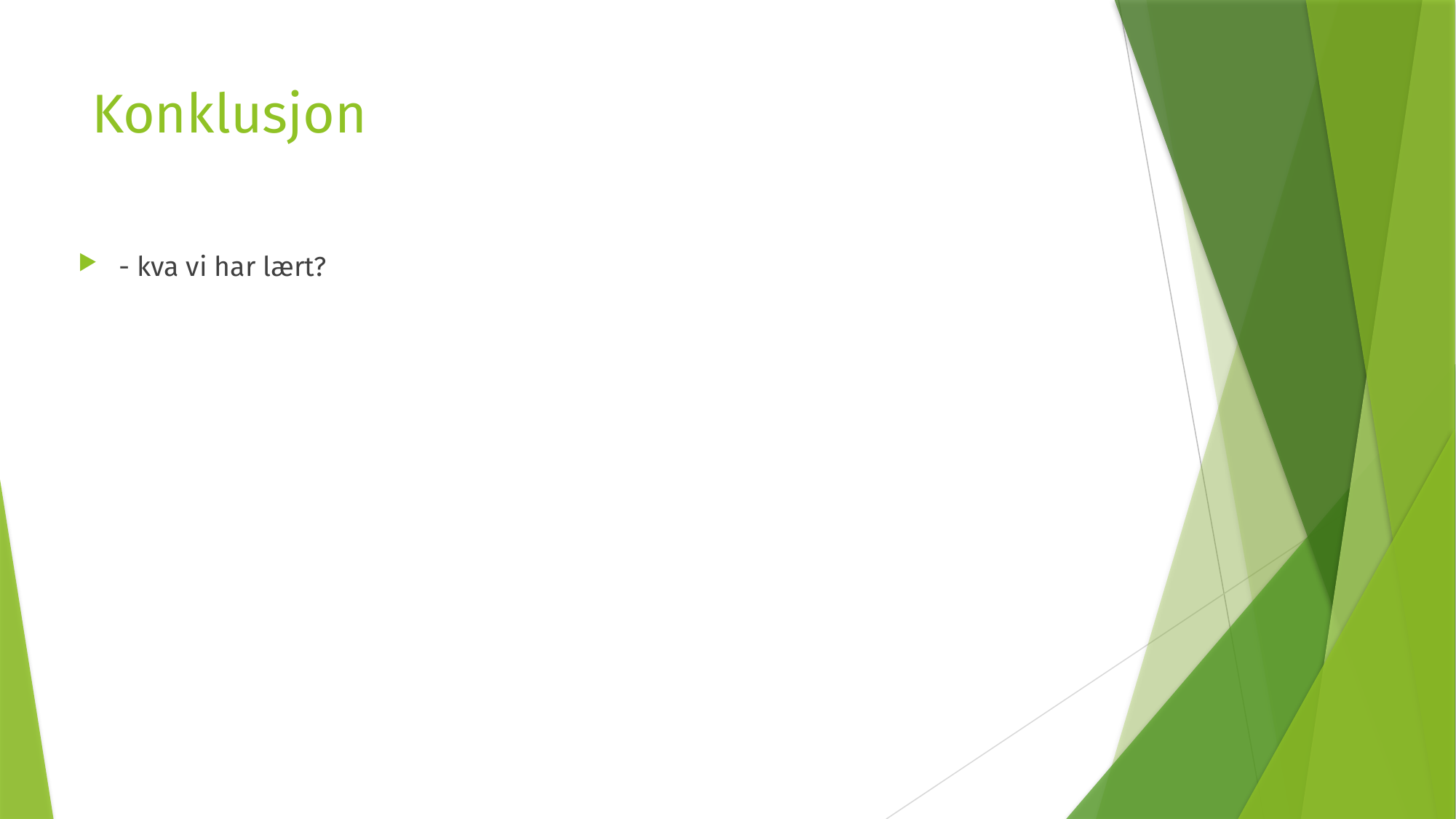

# Konklusjon
- kva vi har lært?